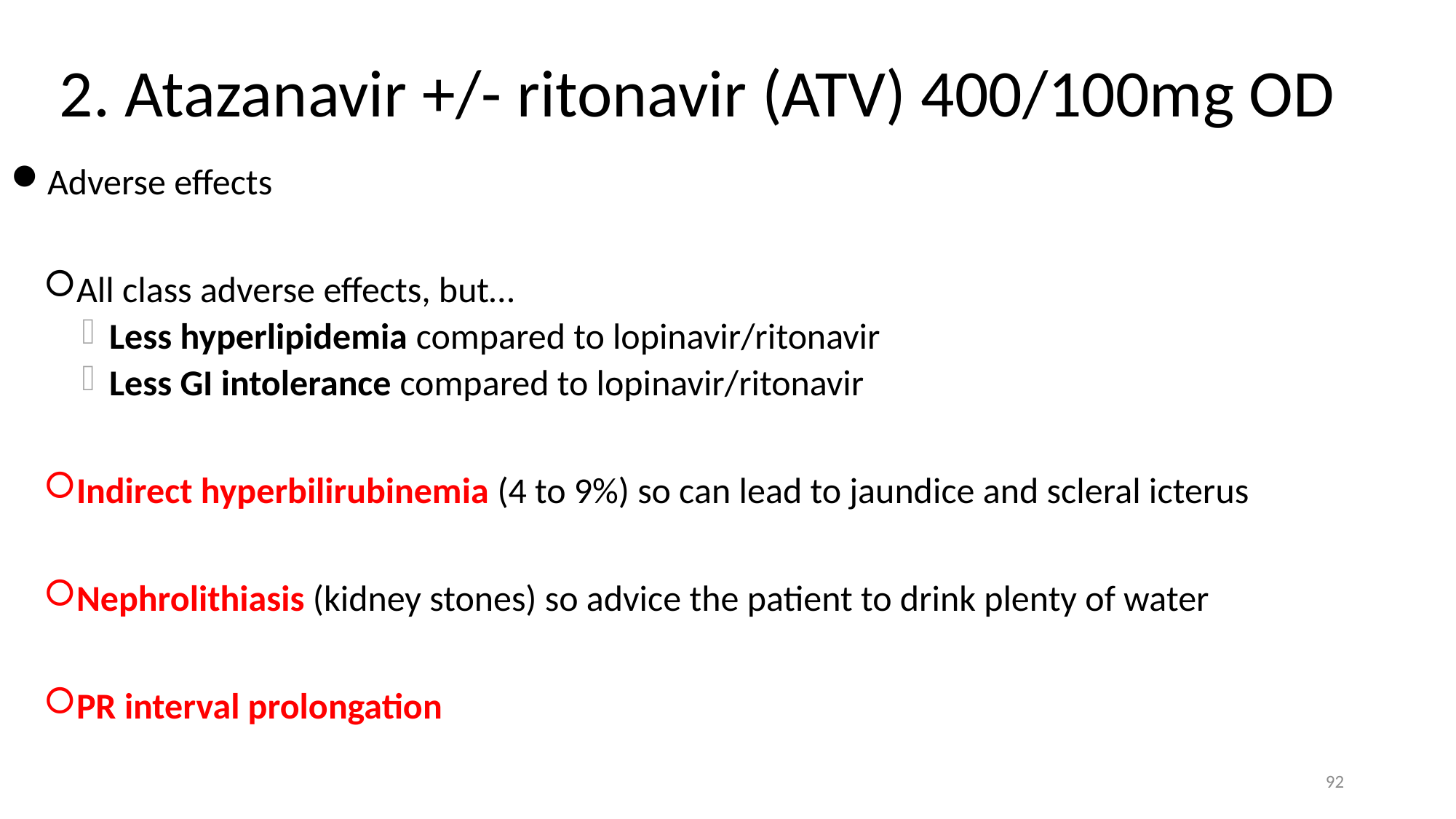

# 2. Atazanavir +/- ritonavir (ATV) 400/100mg OD
Adverse effects

All class adverse effects, but…
Less hyperlipidemia compared to lopinavir/ritonavir
Less GI intolerance compared to lopinavir/ritonavir

Indirect hyperbilirubinemia (4 to 9%) so can lead to jaundice and scleral icterus

Nephrolithiasis (kidney stones) so advice the patient to drink plenty of water

PR interval prolongation
92